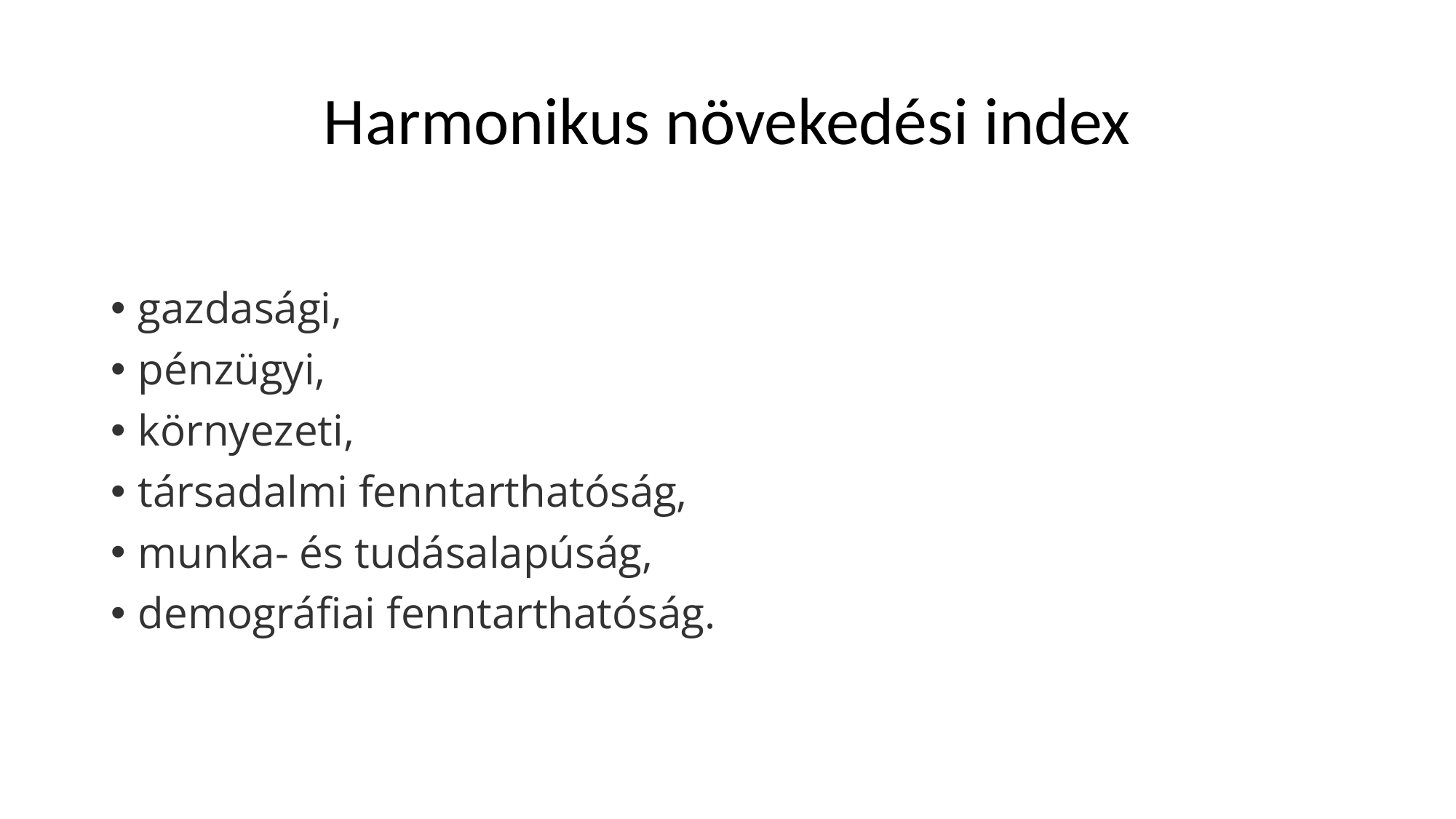

# Harmonikus növekedési index
gazdasági,
pénzügyi,
környezeti,
társadalmi fenntarthatóság,
munka- és tudásalapúság,
demográfiai fenntarthatóság.